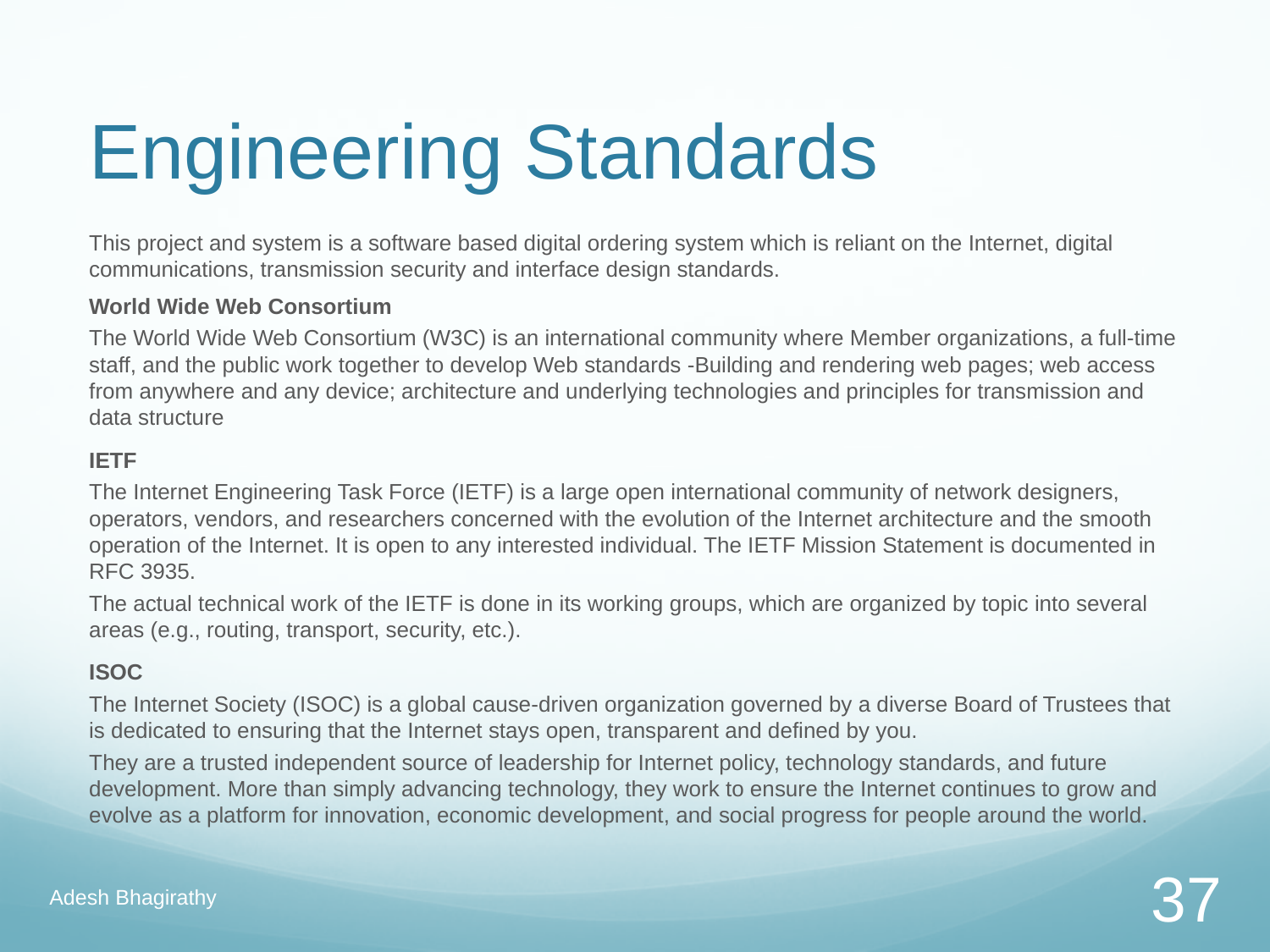

# Engineering Standards
This project and system is a software based digital ordering system which is reliant on the Internet, digital communications, transmission security and interface design standards.
World Wide Web Consortium
The World Wide Web Consortium (W3C) is an international community where Member organizations, a full-time staff, and the public work together to develop Web standards -Building and rendering web pages; web access from anywhere and any device; architecture and underlying technologies and principles for transmission and data structure
IETF
The Internet Engineering Task Force (IETF) is a large open international community of network designers, operators, vendors, and researchers concerned with the evolution of the Internet architecture and the smooth operation of the Internet. It is open to any interested individual. The IETF Mission Statement is documented in RFC 3935.
The actual technical work of the IETF is done in its working groups, which are organized by topic into several areas (e.g., routing, transport, security, etc.).
ISOC
The Internet Society (ISOC) is a global cause-driven organization governed by a diverse Board of Trustees that is dedicated to ensuring that the Internet stays open, transparent and defined by you.
They are a trusted independent source of leadership for Internet policy, technology standards, and future development. More than simply advancing technology, they work to ensure the Internet continues to grow and evolve as a platform for innovation, economic development, and social progress for people around the world.
Adesh Bhagirathy
37